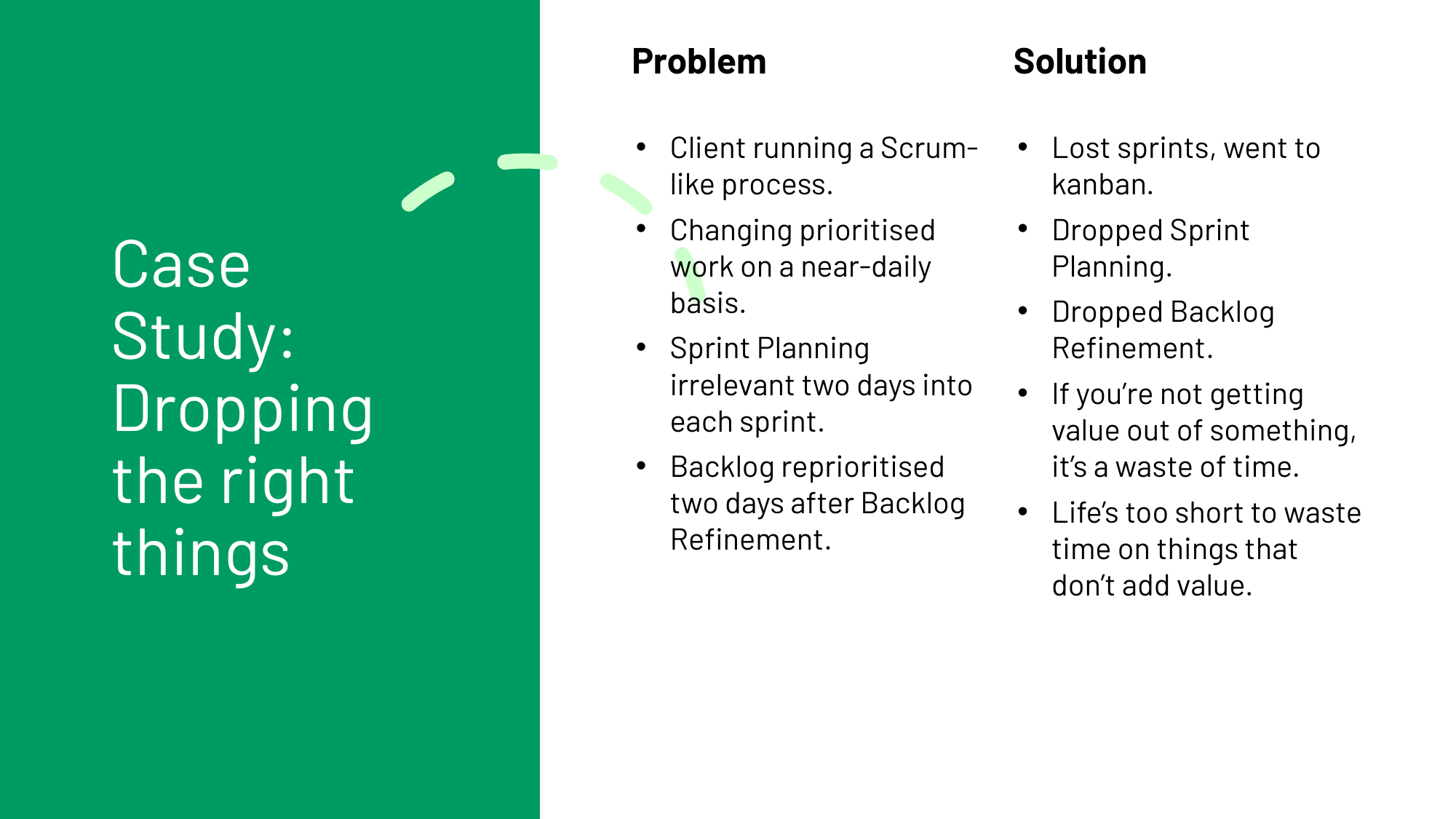

Problem
Solution
# Case Study: Dropping the right things
Client running a Scrum-like process.
Changing prioritised work on a near-daily basis.
Sprint Planning irrelevant two days into each sprint.
Backlog reprioritised two days after Backlog Refinement.
Lost sprints, went to kanban.
Dropped Sprint Planning.
Dropped Backlog Refinement.
If you’re not getting value out of something, it’s a waste of time.
Life’s too short to waste time on things that don’t add value.